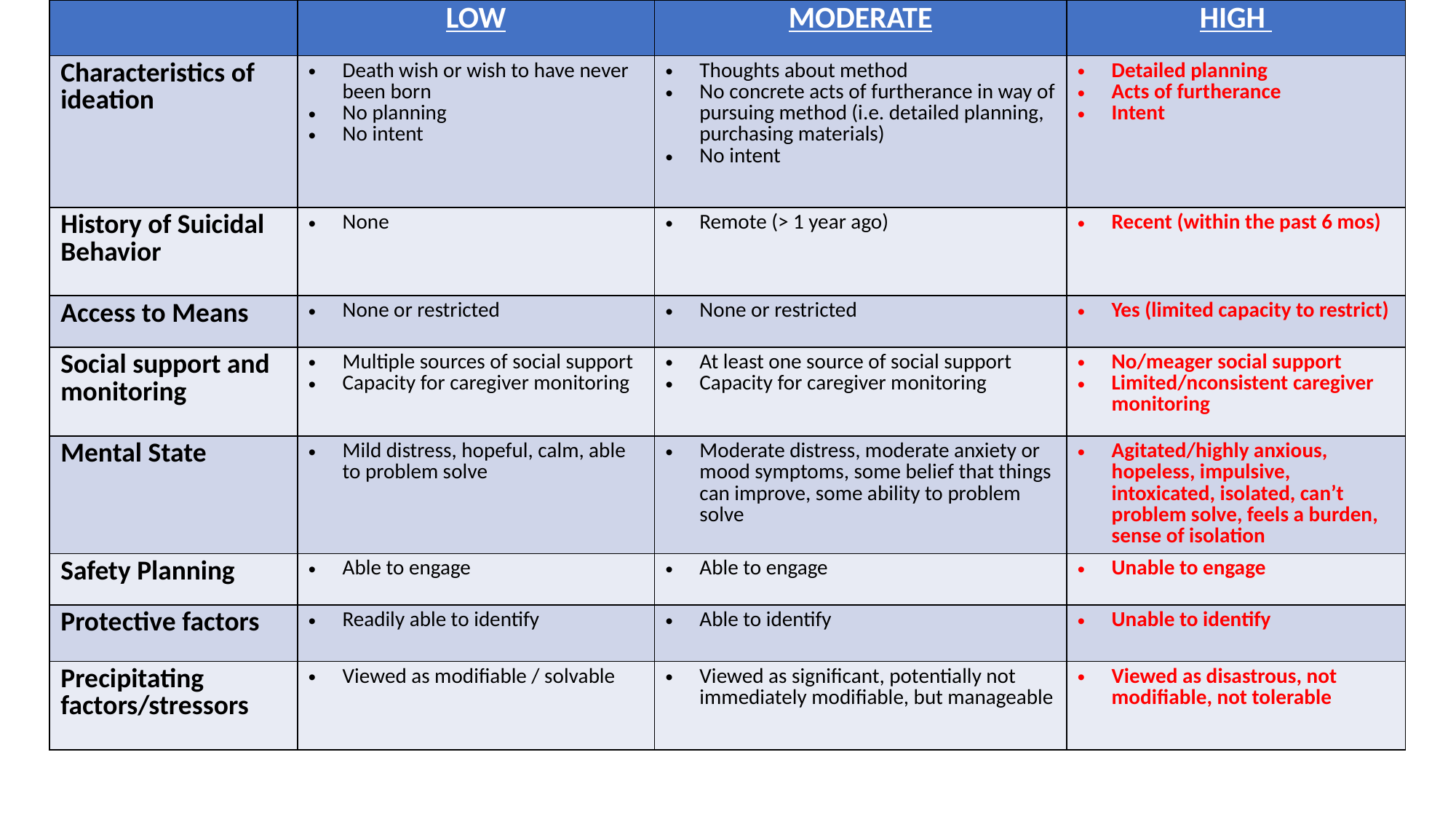

|  | LOW | Moderate | High |
| --- | --- | --- | --- |
| Characteristics of ideation | Death wish or wish to have never been born No planning No intent | Thoughts about method No concrete acts of furtherance in way of pursuing method (i.e. detailed planning, purchasing materials) No intent | Detailed planning Acts of furtherance Intent |
| History of Suicidal Behavior | None | Remote (> 1 year ago) | Recent (within the past 6 mos) |
| Access to Means | None or restricted | None or restricted | Yes (limited capacity to restrict) |
| Social support and monitoring | Multiple sources of social support Capacity for caregiver monitoring | At least one source of social support Capacity for caregiver monitoring | No/meager social support Limited/nconsistent caregiver monitoring |
| Mental State | Mild distress, hopeful, calm, able to problem solve | Moderate distress, moderate anxiety or mood symptoms, some belief that things can improve, some ability to problem solve | Agitated/highly anxious, hopeless, impulsive, intoxicated, isolated, can’t problem solve, feels a burden, sense of isolation |
| Safety Planning | Able to engage | Able to engage | Unable to engage |
| Protective factors | Readily able to identify | Able to identify | Unable to identify |
| Precipitating factors/stressors | Viewed as modifiable / solvable | Viewed as significant, potentially not immediately modifiable, but manageable | Viewed as disastrous, not modifiable, not tolerable |